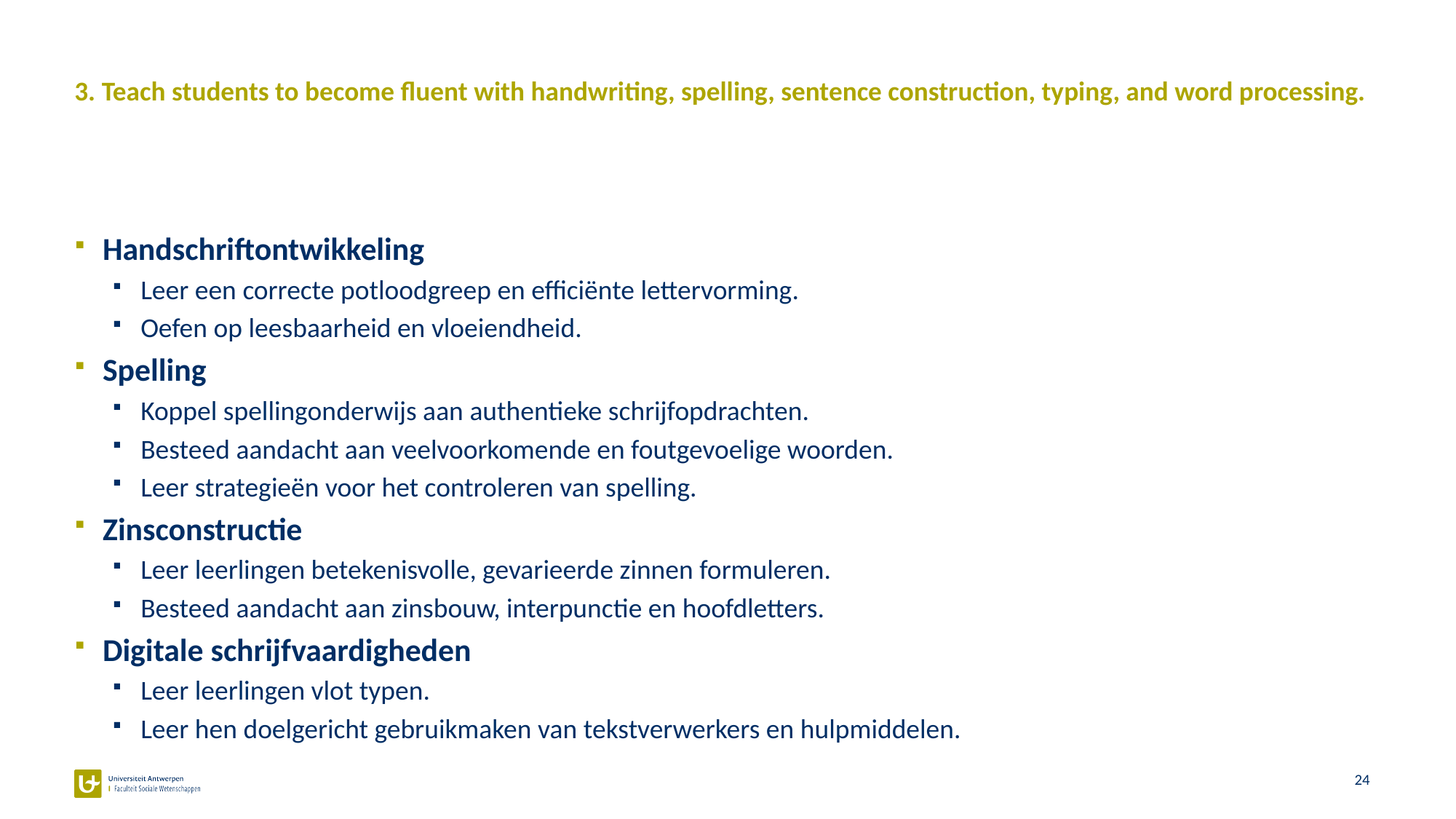

# 3. Teach students to become fluent with handwriting, spelling, sentence construction, typing, and word processing.
Handschriftontwikkeling
Leer een correcte potloodgreep en efficiënte lettervorming.
Oefen op leesbaarheid en vloeiendheid.
Spelling
Koppel spellingonderwijs aan authentieke schrijfopdrachten.
Besteed aandacht aan veelvoorkomende en foutgevoelige woorden.
Leer strategieën voor het controleren van spelling.
Zinsconstructie
Leer leerlingen betekenisvolle, gevarieerde zinnen formuleren.
Besteed aandacht aan zinsbouw, interpunctie en hoofdletters.
Digitale schrijfvaardigheden
Leer leerlingen vlot typen.
Leer hen doelgericht gebruikmaken van tekstverwerkers en hulpmiddelen.

24